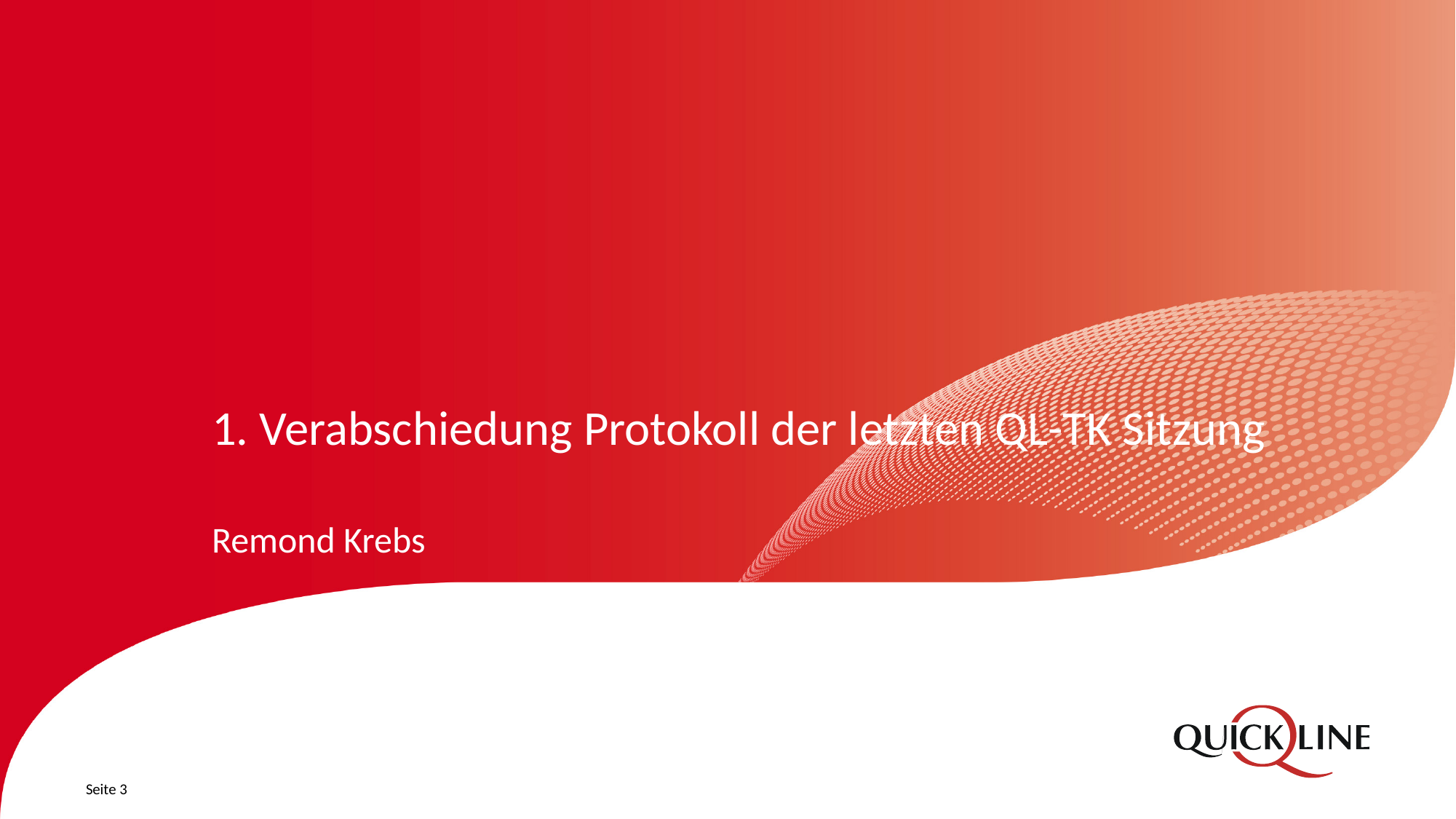

# 1. Verabschiedung Protokoll der letzten QL-TK Sitzung
Remond Krebs
Seite 3